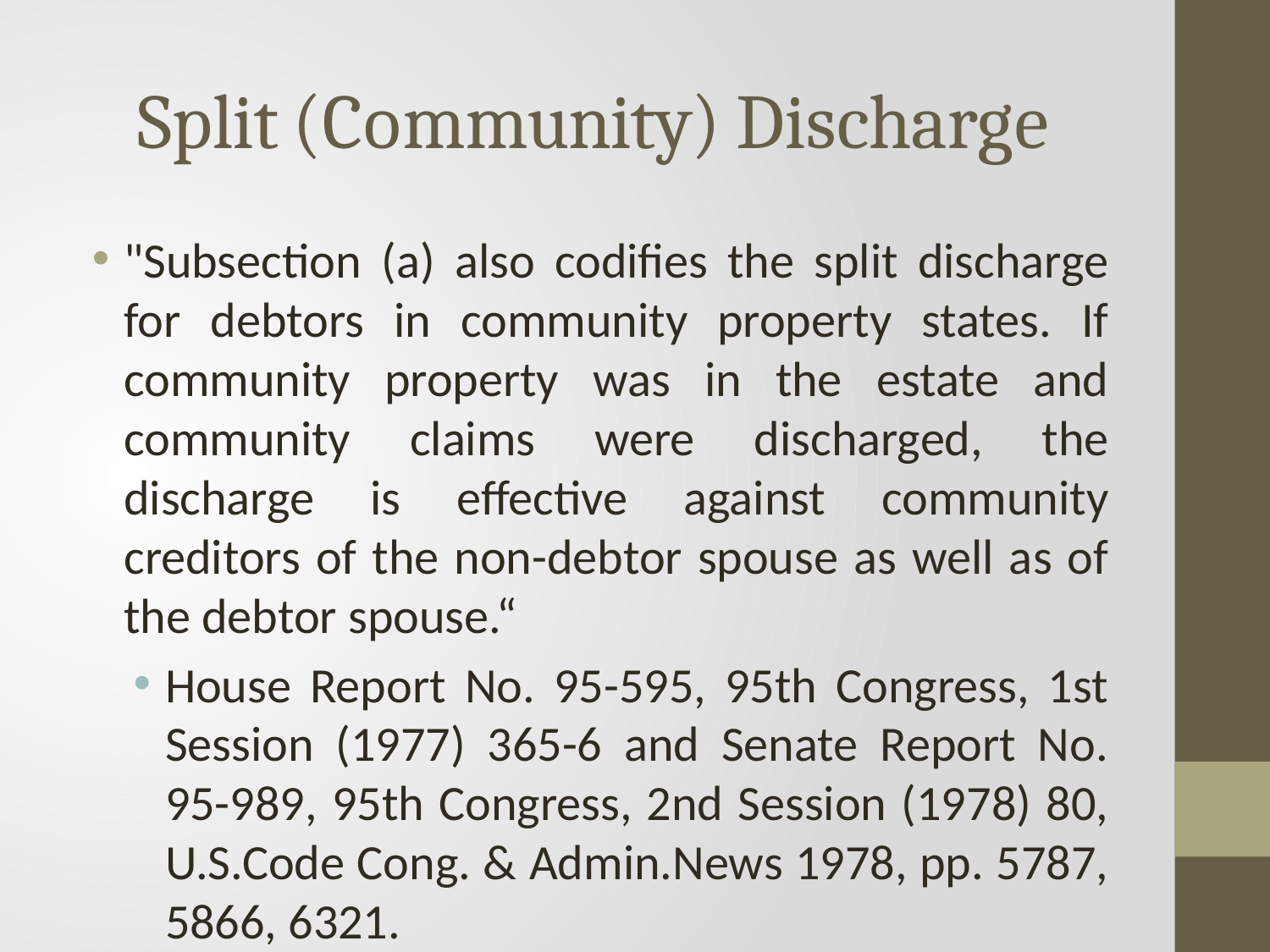

# Split (Community) Discharge
"Subsection (a) also codifies the split discharge for debtors in community property states. If community property was in the estate and community claims were discharged, the discharge is effective against community creditors of the non-debtor spouse as well as of the debtor spouse.“
House Report No. 95-595, 95th Congress, 1st Session (1977) 365-6 and Senate Report No. 95-989, 95th Congress, 2nd Session (1978) 80, U.S.Code Cong. & Admin.News 1978, pp. 5787, 5866, 6321.